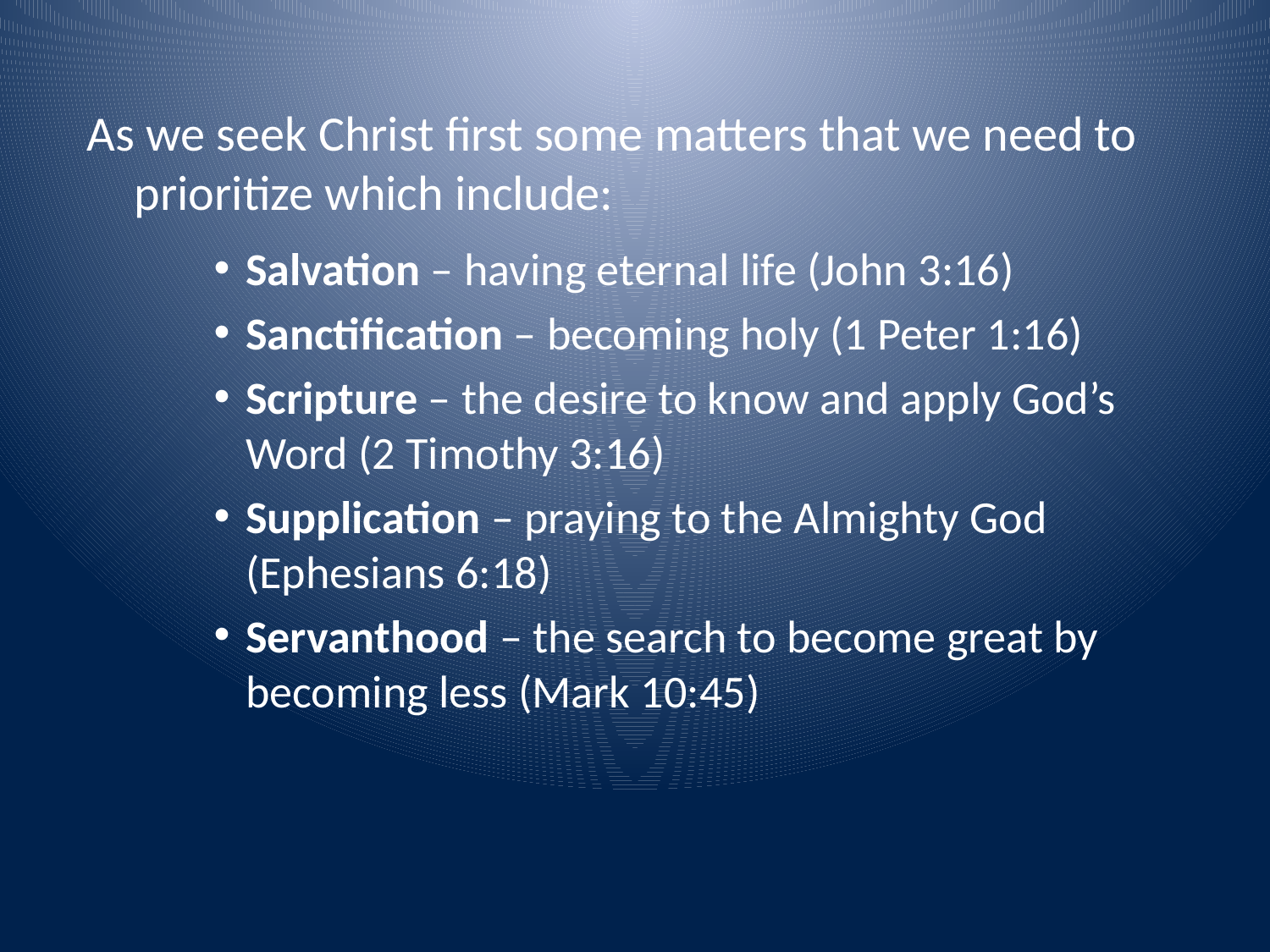

As we seek Christ first some matters that we need to prioritize which include:
Salvation – having eternal life (John 3:16)
Sanctification – becoming holy (1 Peter 1:16)
Scripture – the desire to know and apply God’s Word (2 Timothy 3:16)
Supplication – praying to the Almighty God (Ephesians 6:18)
Servanthood – the search to become great by becoming less (Mark 10:45)